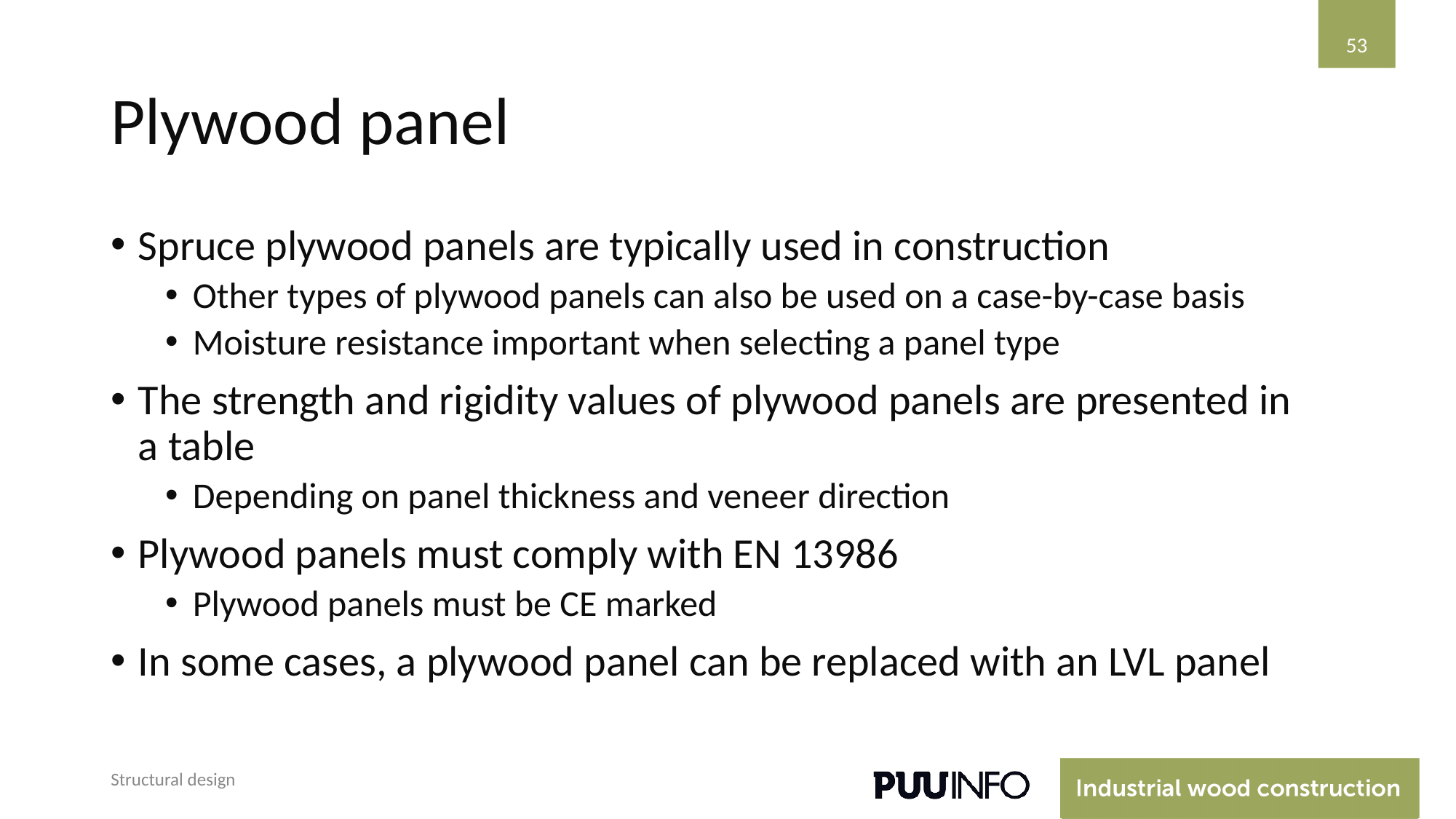

53
# Plywood panel
Spruce plywood panels are typically used in construction
Other types of plywood panels can also be used on a case-by-case basis
Moisture resistance important when selecting a panel type
The strength and rigidity values of plywood panels are presented in a table
Depending on panel thickness and veneer direction
Plywood panels must comply with EN 13986
Plywood panels must be CE marked
In some cases, a plywood panel can be replaced with an LVL panel

Structural design